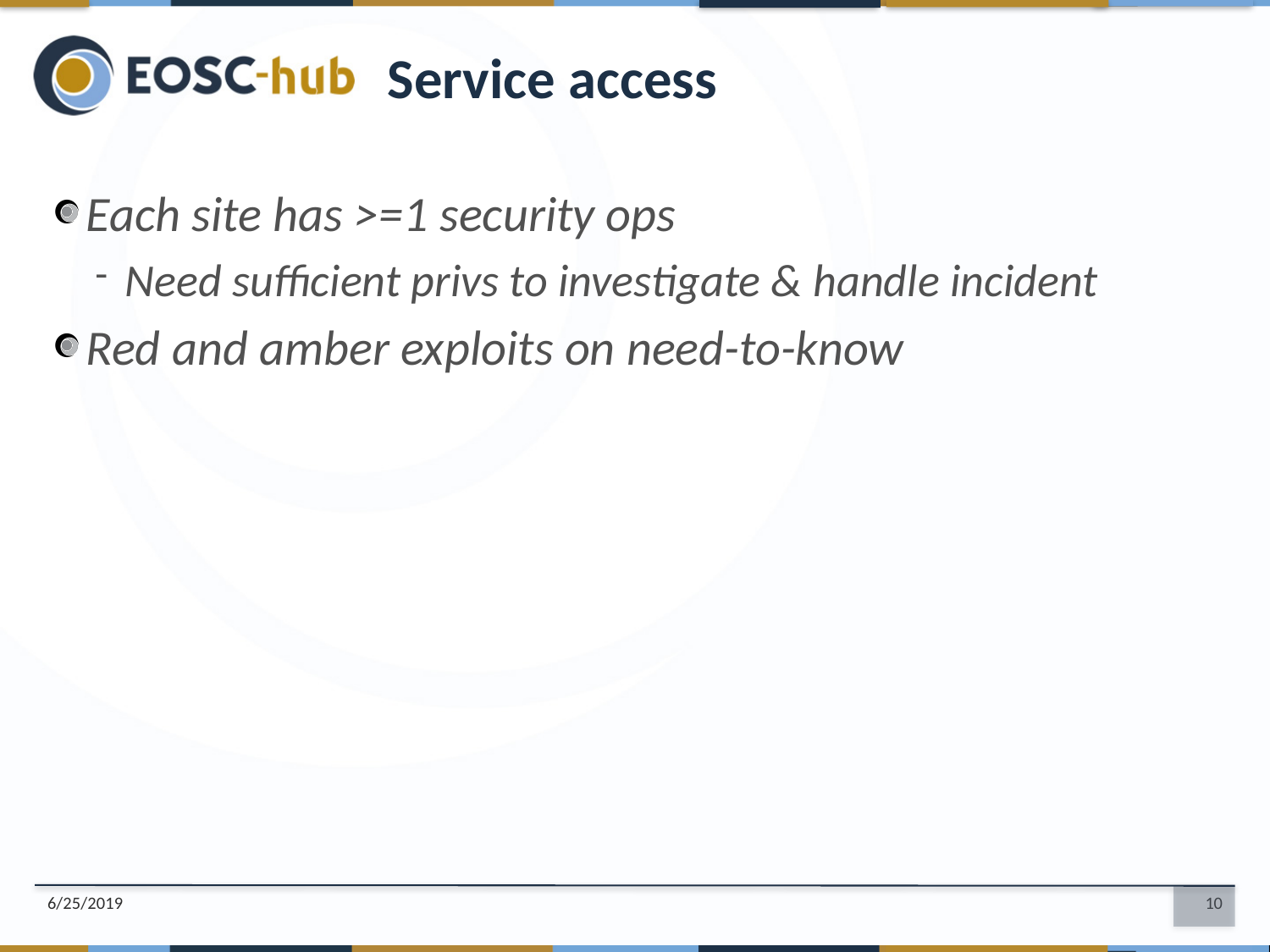

Service access
Each site has >=1 security ops
Need sufficient privs to investigate & handle incident
Red and amber exploits on need-to-know
6/25/2019
10